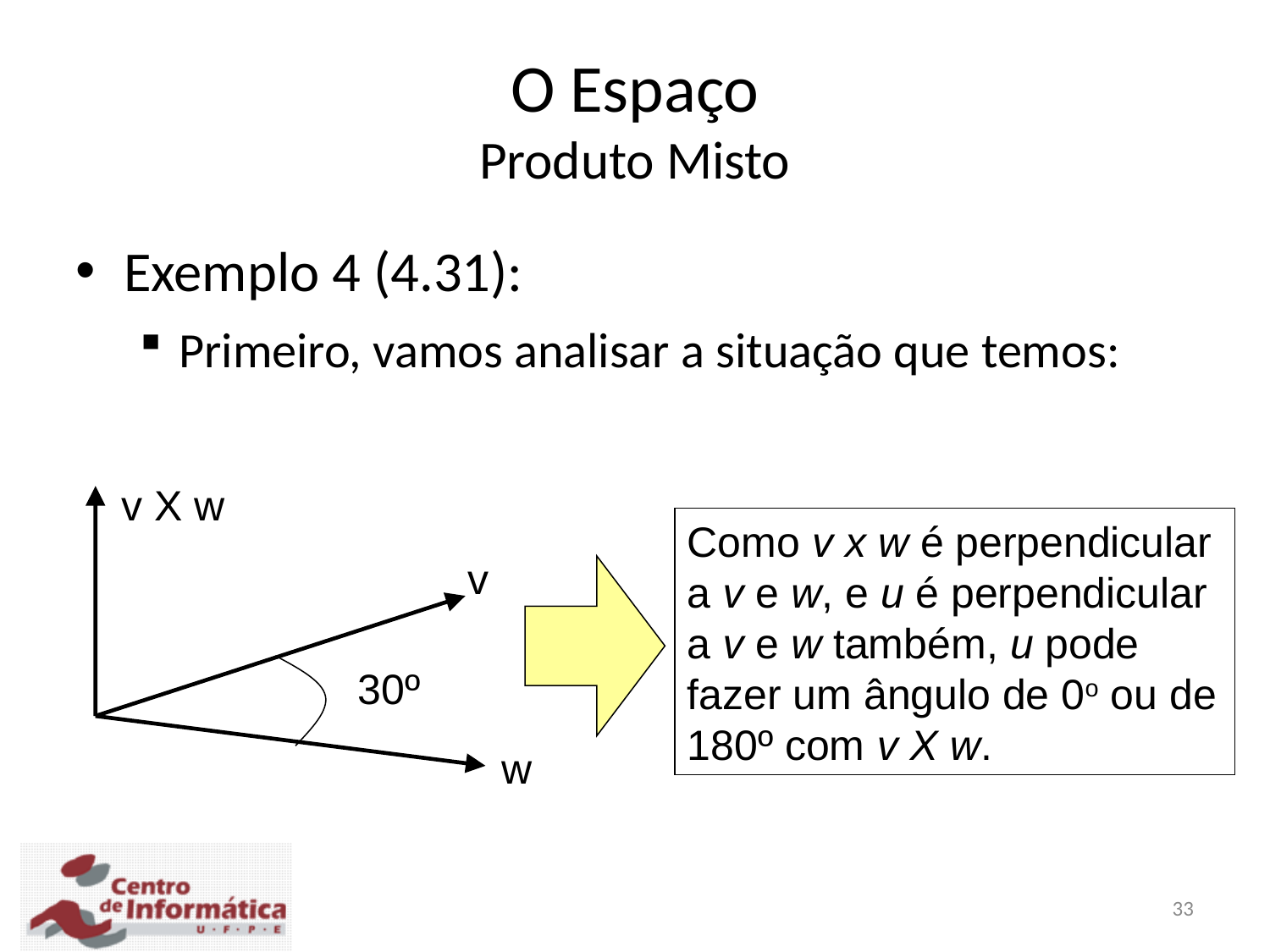

O Espaço
Produto Misto
Exemplo 4 (4.31):
Primeiro, vamos analisar a situação que temos:
v X w

Como v x w é perpendicular a v e w, e u é perpendicular a v e w também, u pode fazer um ângulo de 0o ou de 180º com v X w.
v

30º

w
33